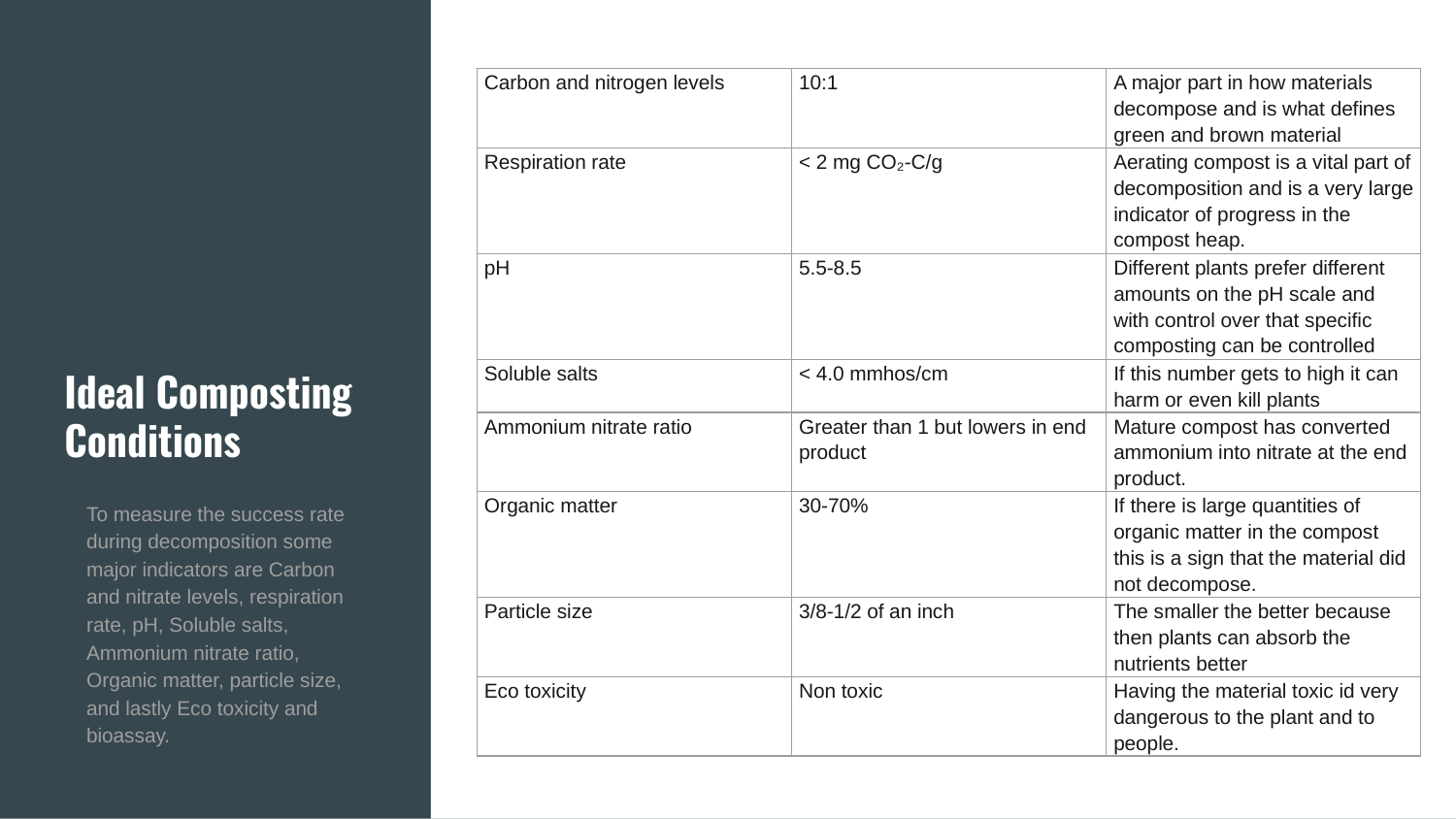

| Carbon and nitrogen levels | 10:1 | A major part in how materials decompose and is what defines green and brown material |
| --- | --- | --- |
| Respiration rate | < 2 mg CO₂-C/g | Aerating compost is a vital part of decomposition and is a very large indicator of progress in the compost heap. |
| pH | 5.5-8.5 | Different plants prefer different amounts on the pH scale and with control over that specific composting can be controlled |
| Soluble salts | < 4.0 mmhos/cm | If this number gets to high it can harm or even kill plants |
| Ammonium nitrate ratio | Greater than 1 but lowers in end product | Mature compost has converted ammonium into nitrate at the end product. |
| Organic matter | 30-70% | If there is large quantities of organic matter in the compost this is a sign that the material did not decompose. |
| Particle size | 3/8-1/2 of an inch | The smaller the better because then plants can absorb the nutrients better |
| Eco toxicity | Non toxic | Having the material toxic id very dangerous to the plant and to people. |
# Ideal Composting Conditions
To measure the success rate during decomposition some major indicators are Carbon and nitrate levels, respiration rate, pH, Soluble salts, Ammonium nitrate ratio, Organic matter, particle size, and lastly Eco toxicity and bioassay.